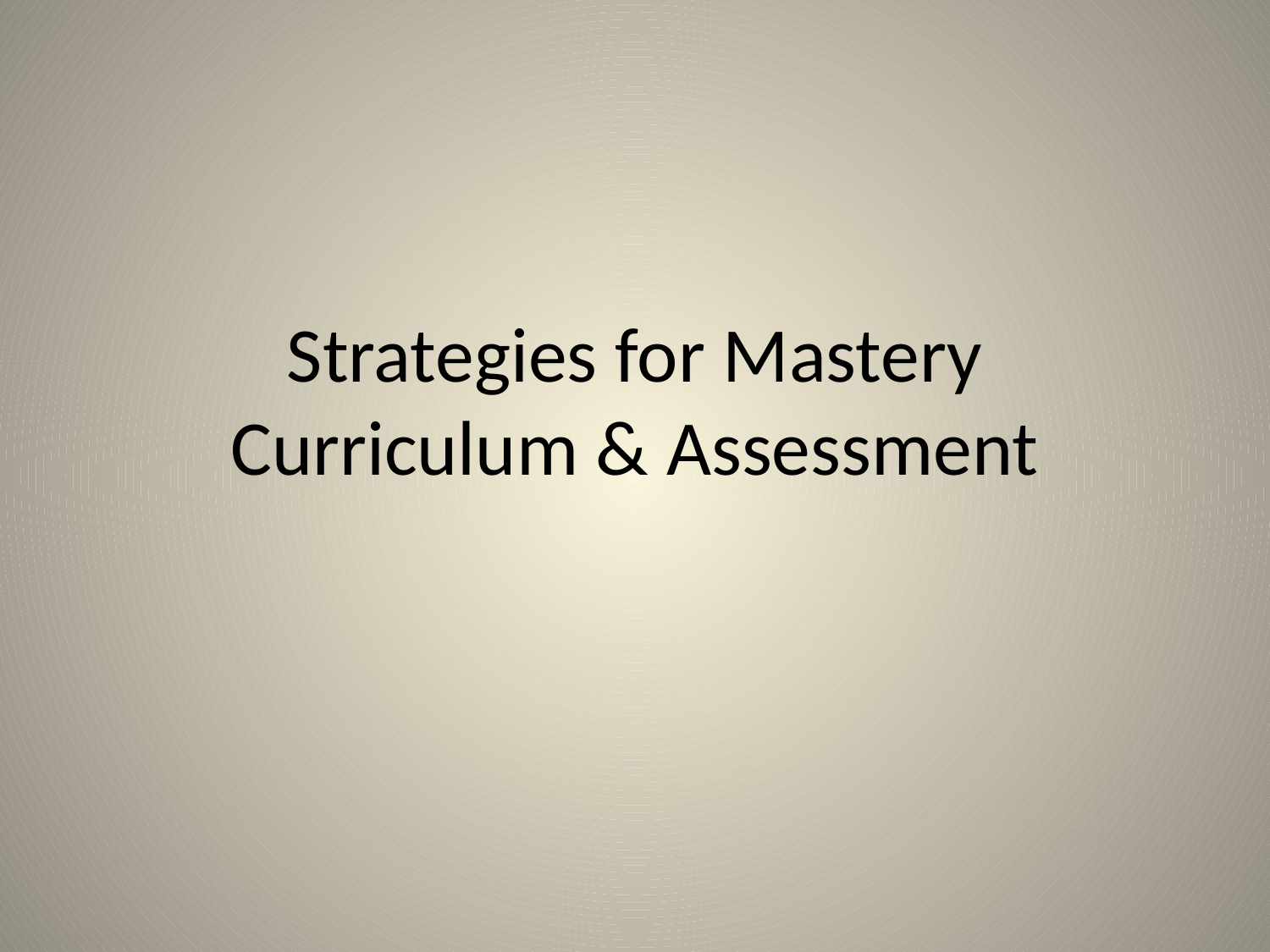

# Strategies for Mastery Curriculum & Assessment